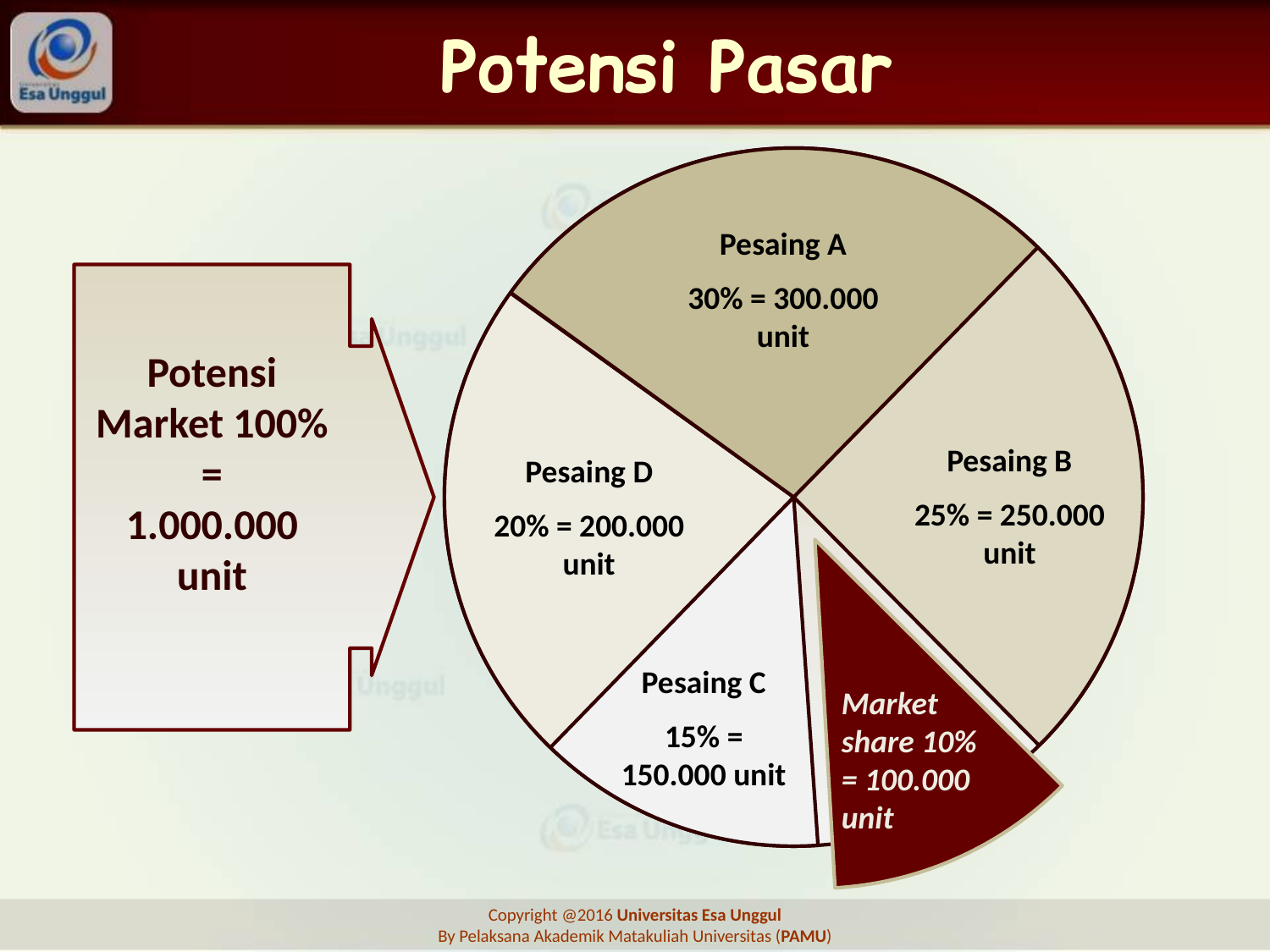

# Potensi Pasar

Pesaing A
30% = 300.000 unit
Potensi
Market 100%
=
1.000.000
unit

Pesaing B
25% = 250.000 unit
Pesaing D
20% = 200.000 unit
Pesaing C
15% = 150.000 unit
Market share 10% = 100.000 unit